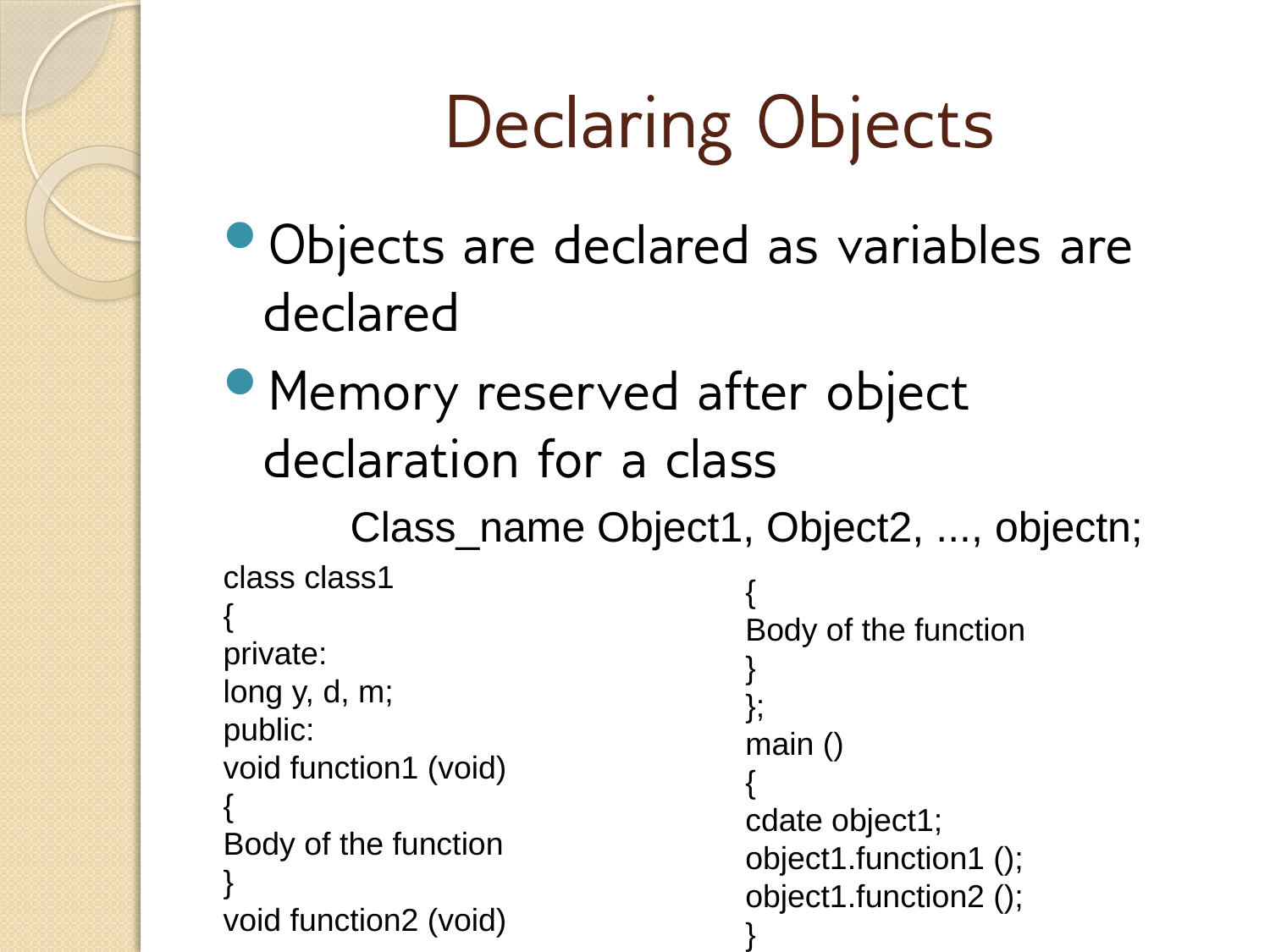

# Declaring Objects
Objects are declared as variables are declared
Memory reserved after object declaration for a class
	Class_name Object1, Object2, ..., objectn;

class class1
{
private:
long y, d, m;
public:
void function1 (void)
{
Body of the function
}
void function2 (void)
{
Body of the function
}
};
main ()
{
cdate object1;
object1.function1 ();
object1.function2 ();
}